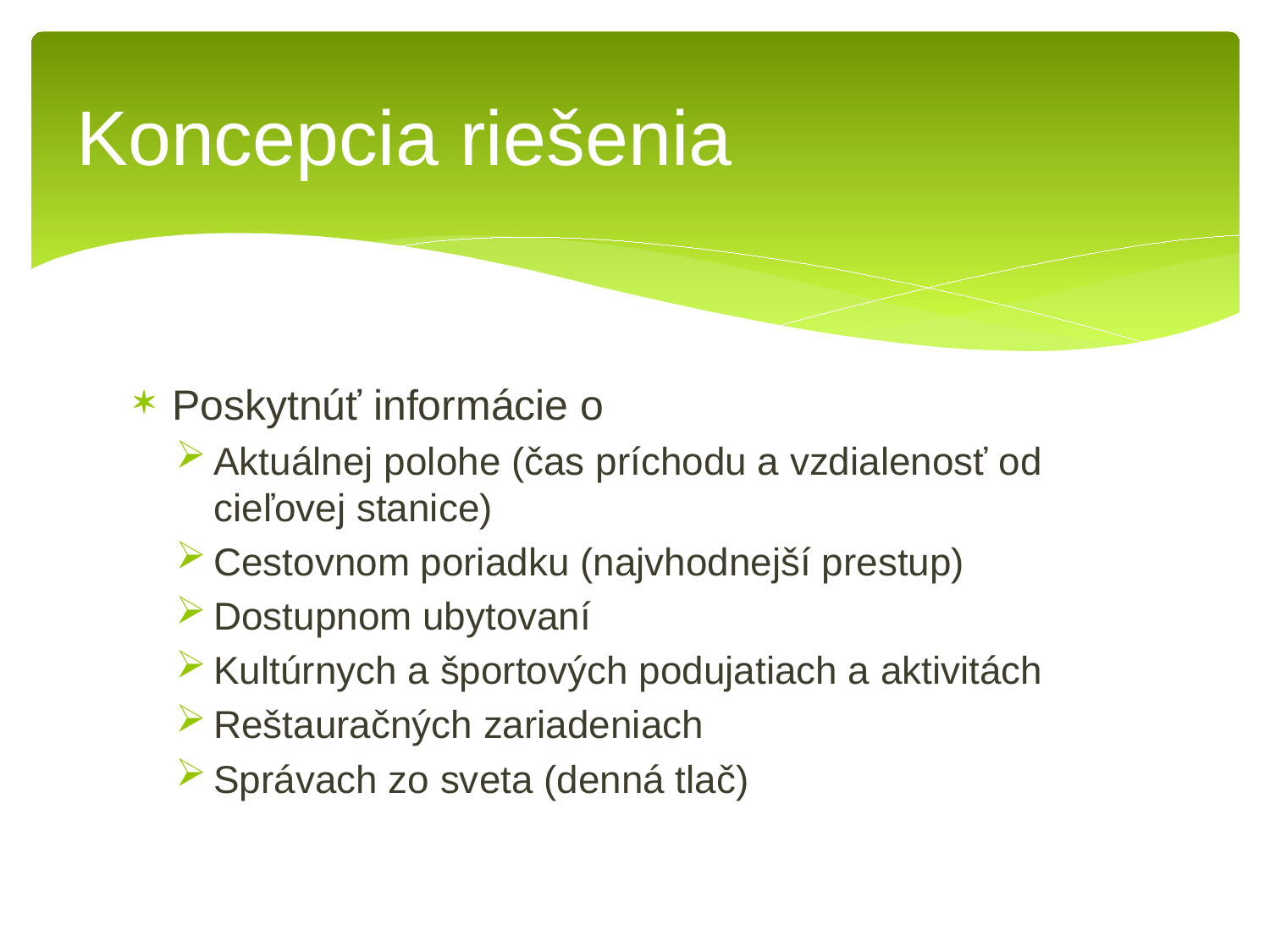

# Koncepcia riešenia
Poskytnúť informácie o
Aktuálnej polohe (čas príchodu a vzdialenosť od cieľovej stanice)
Cestovnom poriadku (najvhodnejší prestup)
Dostupnom ubytovaní
Kultúrnych a športových podujatiach a aktivitách
Reštauračných zariadeniach
Správach zo sveta (denná tlač)